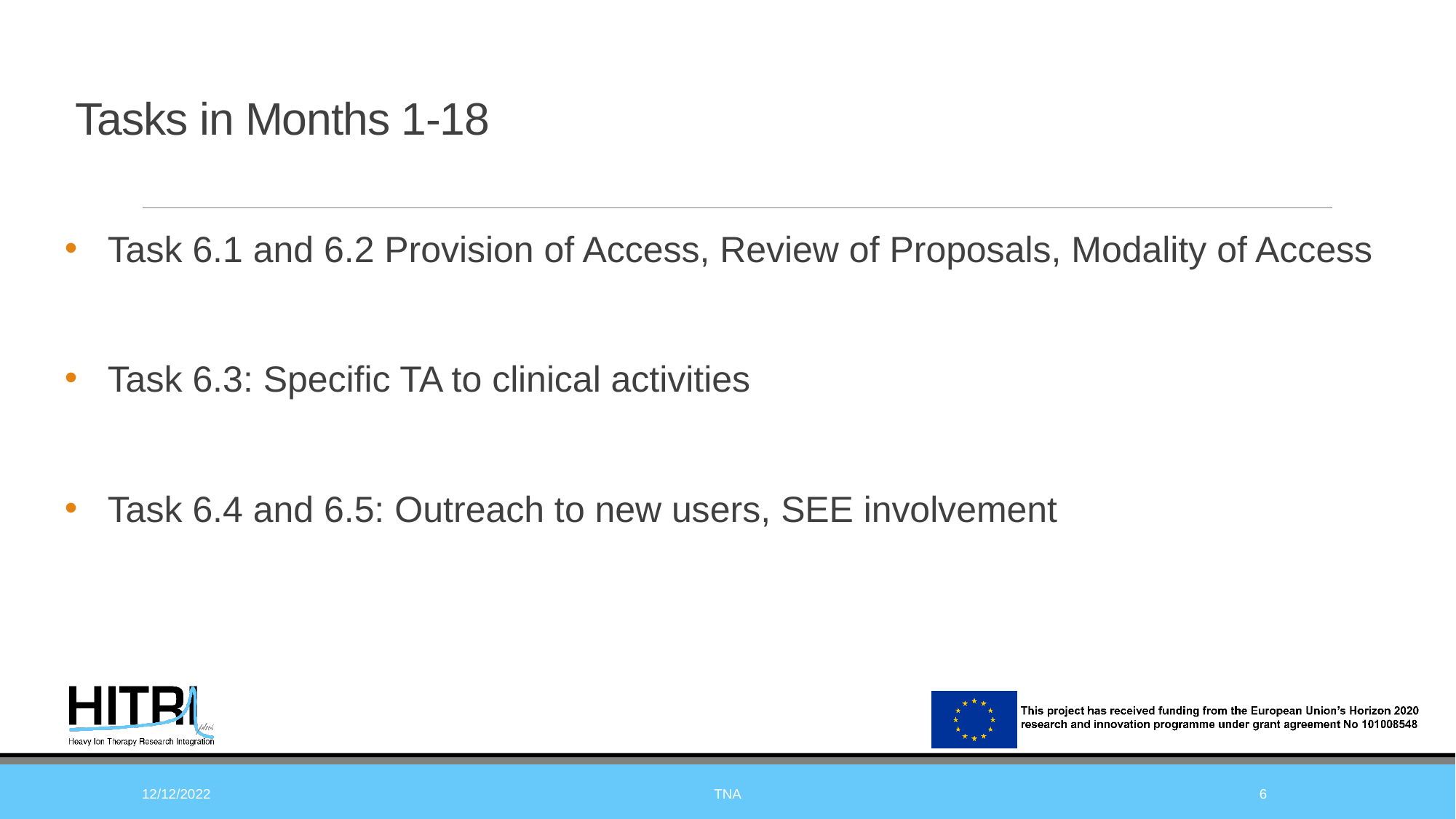

# Tasks in Months 1-18
Task 6.1 and 6.2 Provision of Access, Review of Proposals, Modality of Access

Task 6.3: Specific TA to clinical activities

Task 6.4 and 6.5: Outreach to new users, SEE involvement

12/12/2022
TNA
6